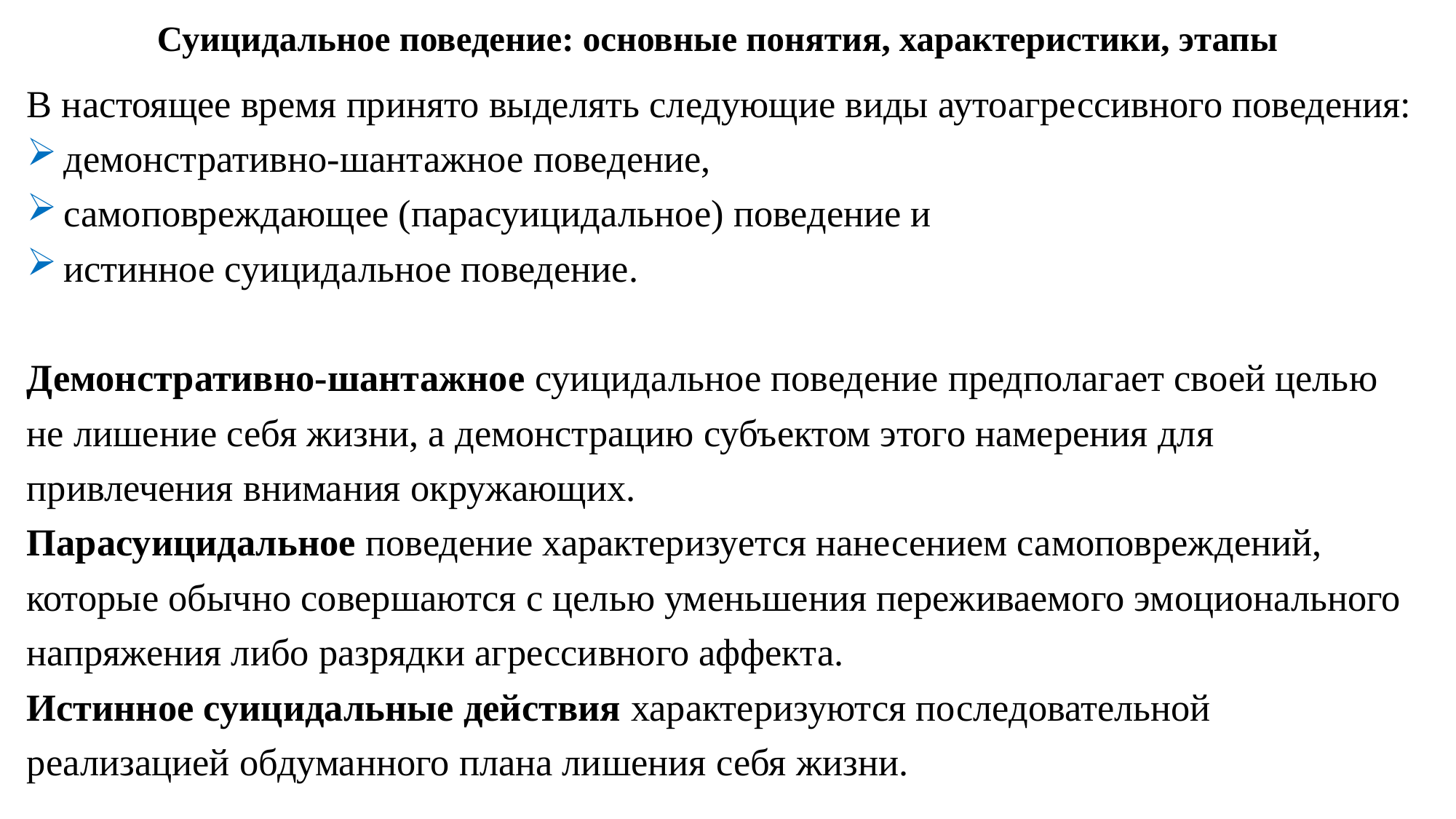

# Суицидальное поведение: основные понятия, характеристики, этапы
В настоящее время принято выделять следующие виды аутоагрессивного поведения:
 демонстративно-шантажное поведение,
 самоповреждающее (парасуицидальное) поведение и
 истинное суицидальное поведение.

Демонстративно-шантажное суицидальное поведение предполагает своей целью не лишение себя жизни, а демонстрацию субъектом этого намерения для привлечения внимания окружающих.
Парасуицидальное поведение характеризуется нанесением самоповреждений, которые обычно совершаются с целью уменьшения переживаемого эмоционального напряжения либо разрядки агрессивного аффекта.
Истинное суицидальные действия характеризуются последовательной реализацией обдуманного плана лишения себя жизни.